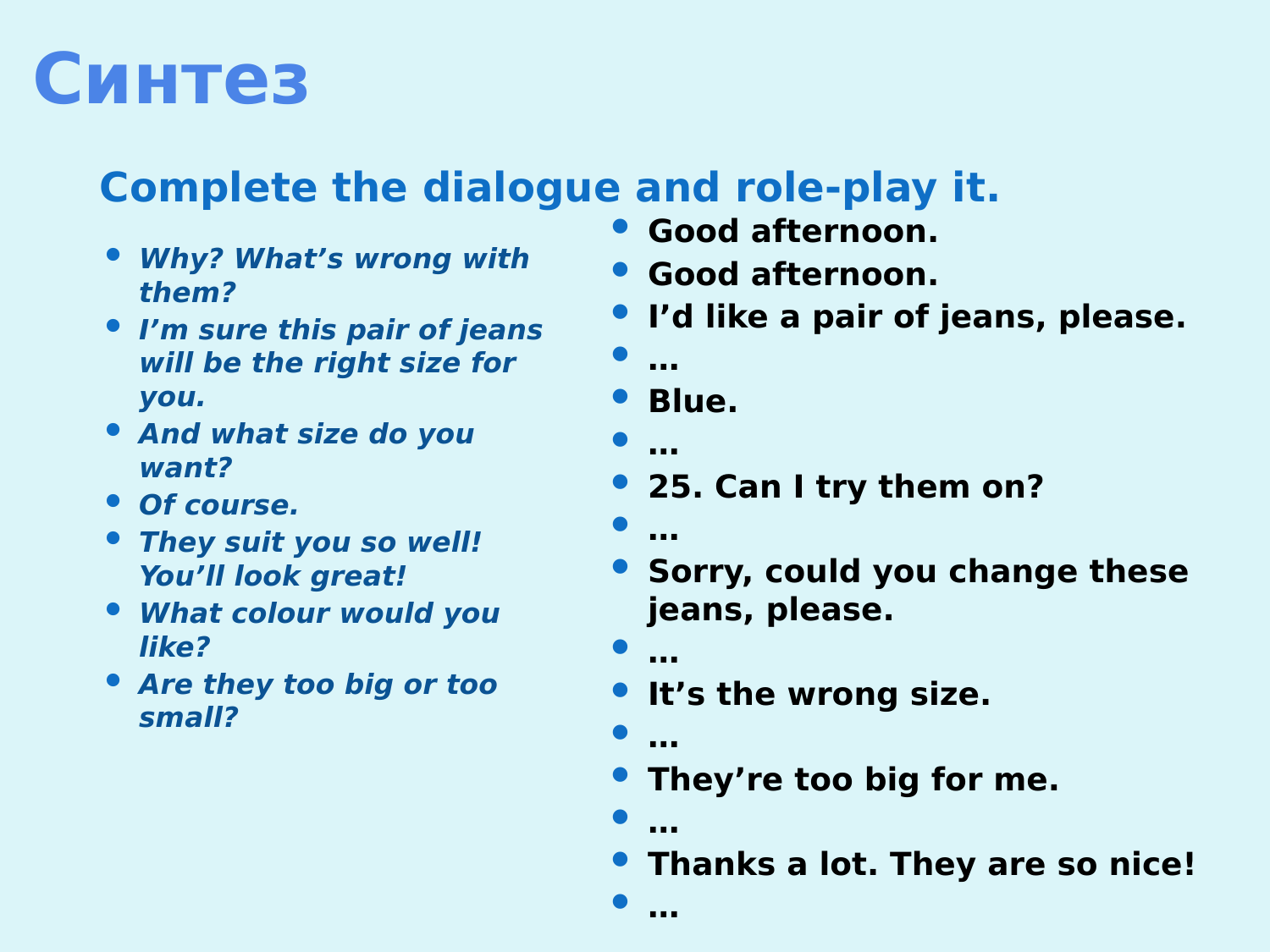

# Синтез

Complete the dialogue and role-play it.

Good afternoon.
Good afternoon.
I’d like a pair of jeans, please.
…
Blue.
…
25. Can I try them on?
…
Sorry, could you change these jeans, please.
…
It’s the wrong size.
…
They’re too big for me.
…
Thanks a lot. They are so nice!
…

Why? What’s wrong with them?
I’m sure this pair of jeans will be the right size for you.
And what size do you want?
Of course.
They suit you so well! You’ll look great!
What colour would you like?
Are they too big or too small?